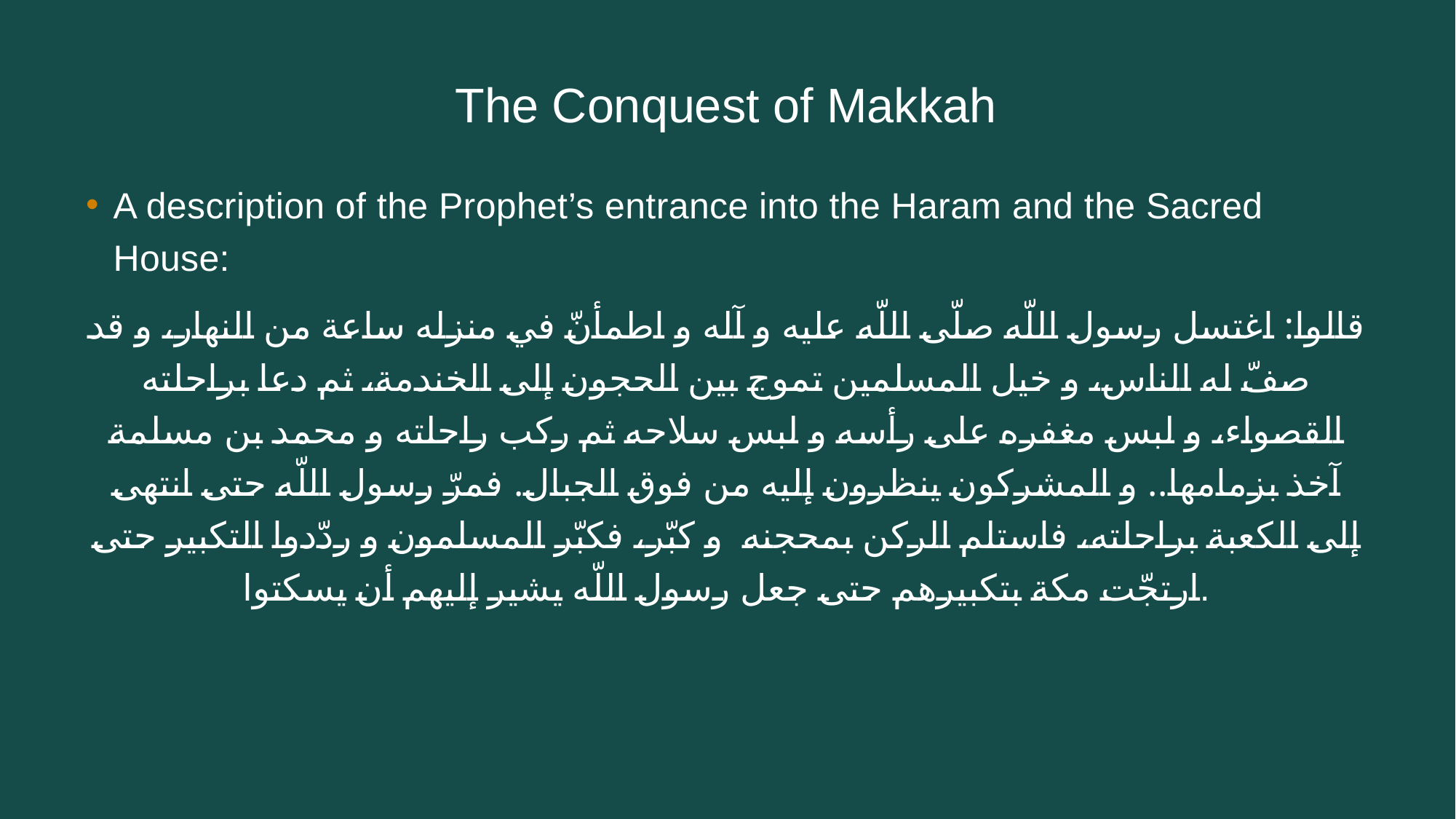

# The Conquest of Makkah
A description of the Prophet’s entrance into the Haram and the Sacred House:
قالوا: اغتسل رسول اللّه صلّى اللّه عليه و آله و اطمأنّ في منزله ساعة من النهار، و قد صفّ له الناس، و خيل المسلمين تموج بين الحجون إلى الخندمة، ثم دعا براحلته القصواء، و لبس مغفره على رأسه و لبس سلاحه ثم ركب راحلته و محمد بن مسلمة آخذ بزمامها.. و المشركون ينظرون إليه من فوق الجبال. فمرّ رسول اللّه حتى انتهى إلى الكعبة براحلته، فاستلم الركن بمحجنه‌  و كبّر، فكبّر المسلمون و ردّدوا التكبير حتى ارتجّت مكة بتكبيرهم حتى جعل رسول اللّه يشير إليهم أن يسكتوا.